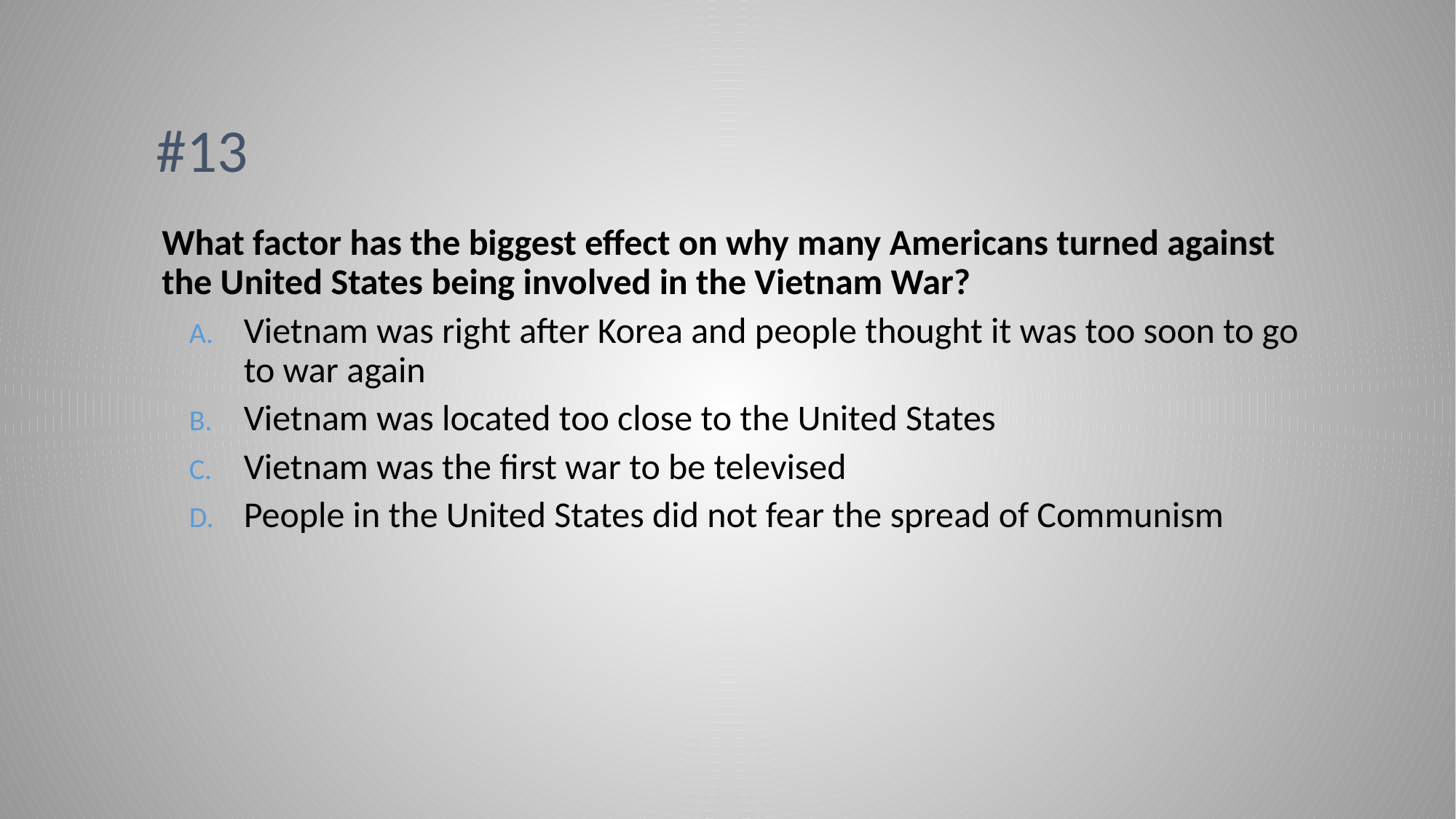

# #13
What factor has the biggest effect on why many Americans turned against the United States being involved in the Vietnam War?
Vietnam was right after Korea and people thought it was too soon to go to war again
Vietnam was located too close to the United States
Vietnam was the first war to be televised
People in the United States did not fear the spread of Communism